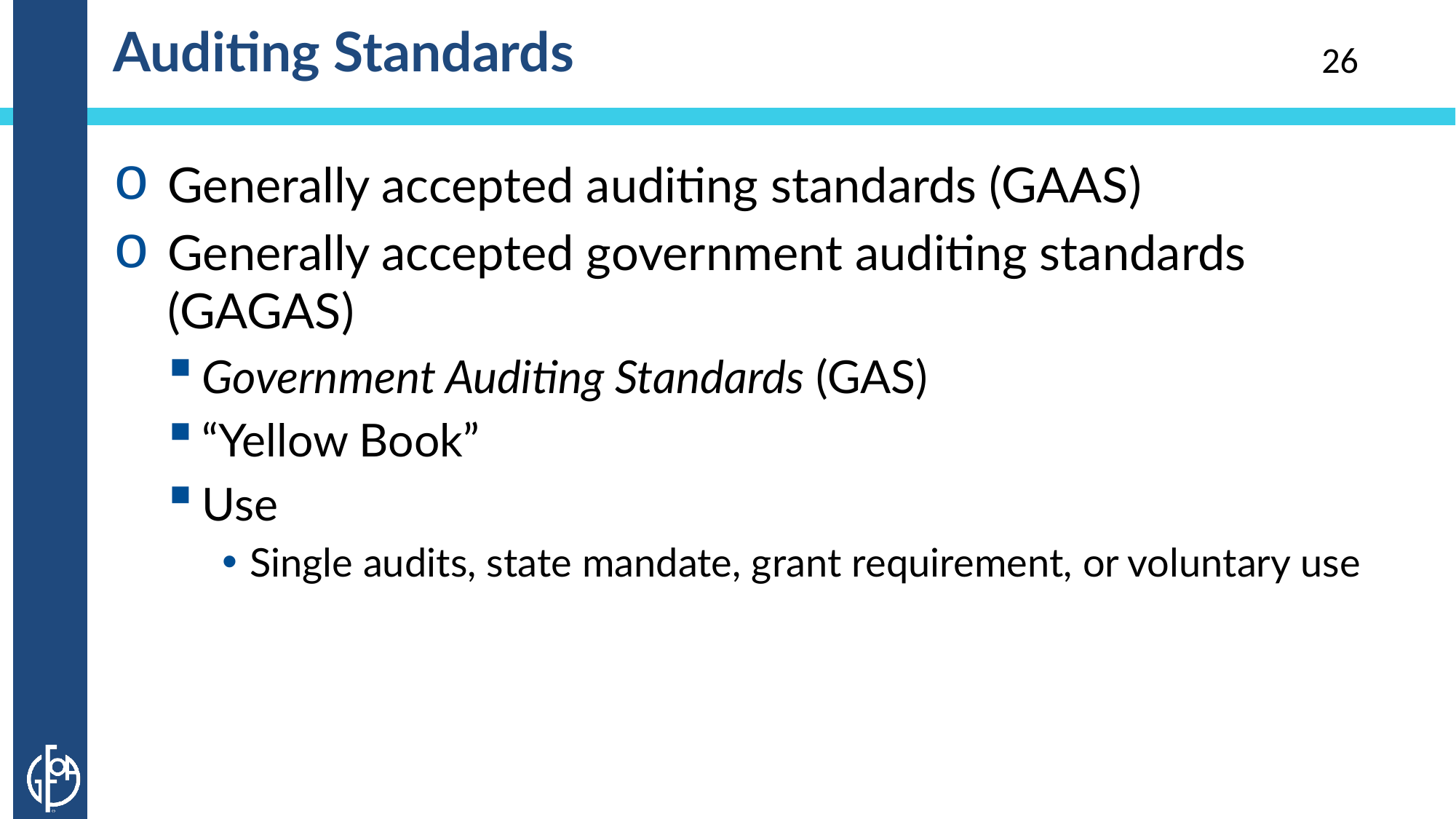

# Auditing Standards
26
Generally accepted auditing standards (GAAS)
Generally accepted government auditing standards (GAGAS)
Government Auditing Standards (GAS)
“Yellow Book”
Use
Single audits, state mandate, grant requirement, or voluntary use